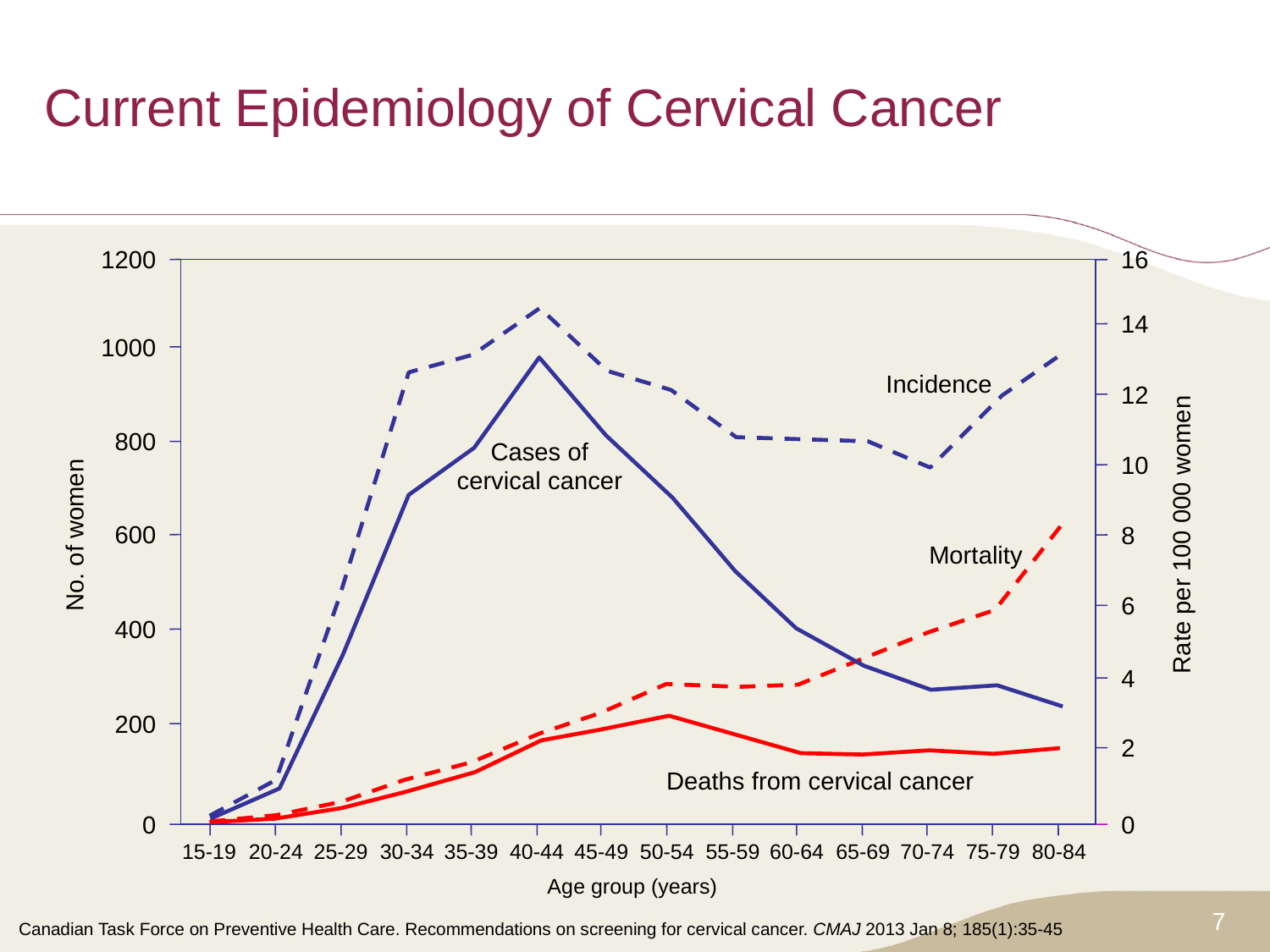

# Current Epidemiology of Cervical Cancer
1200
16

14

1000

Incidence
12

800
Cases of
cervical cancer

10

600
8
Rate per 100 000 women
No. of women

Mortality

6

400

4

200

2

Deaths from cervical cancer
0
0

15-19
20-24
25-29
30-34
35-39
40-44
45-49
50-54
55-59
60-64
65-69
70-74
75-79
80-84
Age group (years)
7
Canadian Task Force on Preventive Health Care. Recommendations on screening for cervical cancer. CMAJ 2013 Jan 8; 185(1):35-45